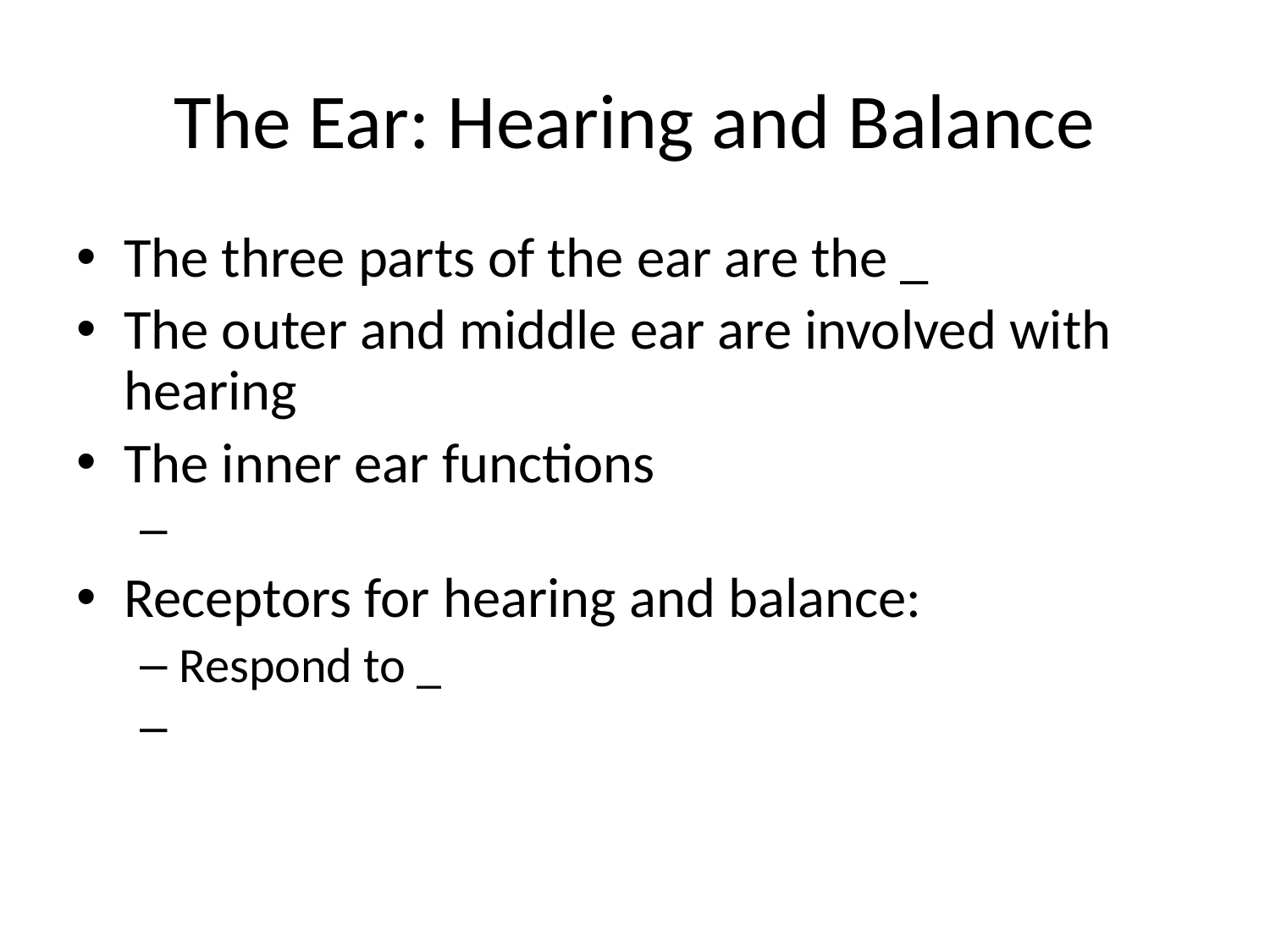

# The Ear: Hearing and Balance
The three parts of the ear are the _
The outer and middle ear are involved with hearing
The inner ear functions

Receptors for hearing and balance:
Respond to _